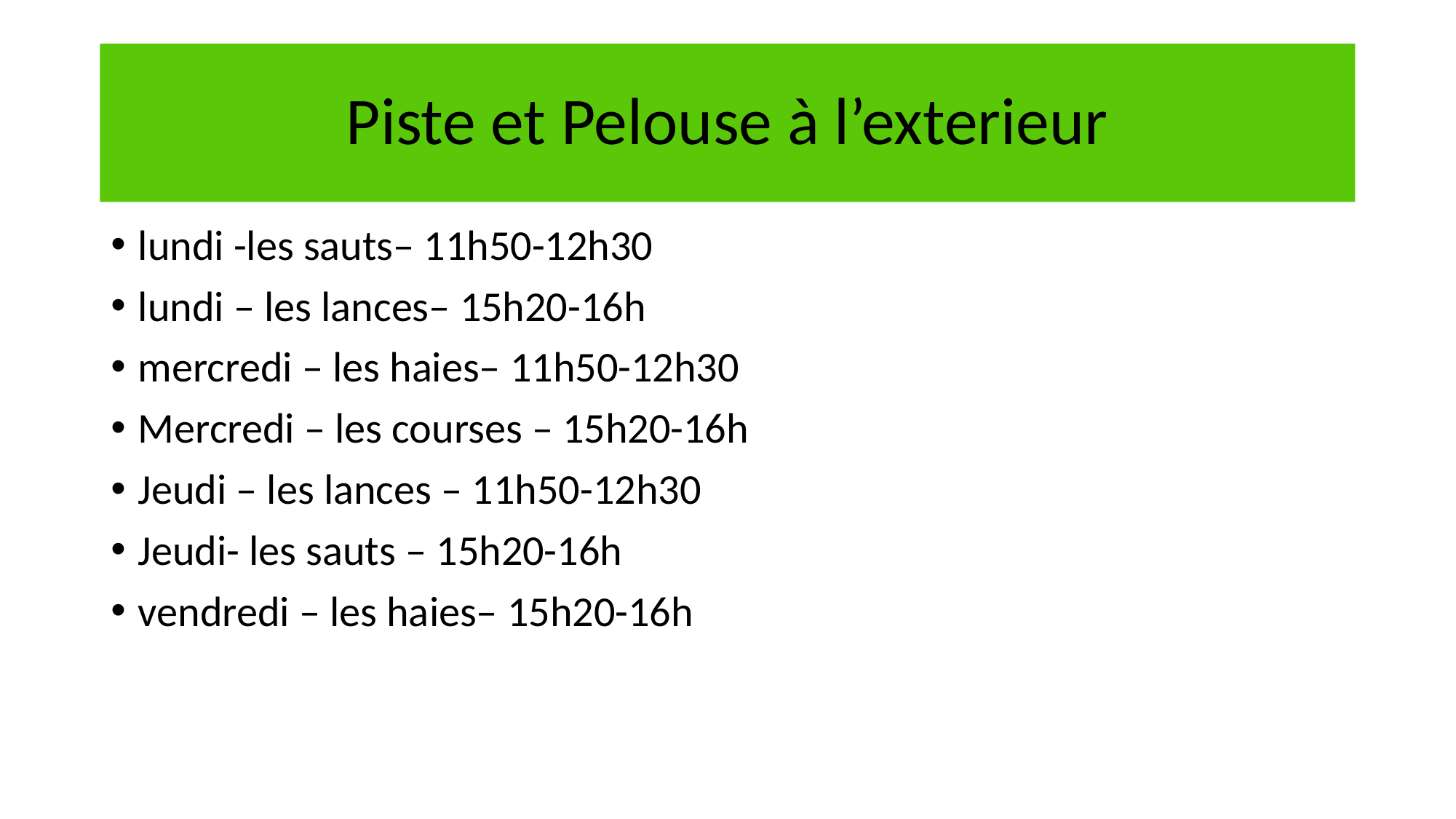

# Piste et Pelouse à l’exterieur
lundi -les sauts– 11h50-12h30
lundi – les lances– 15h20-16h
mercredi – les haies– 11h50-12h30
Mercredi – les courses – 15h20-16h
Jeudi – les lances – 11h50-12h30
Jeudi- les sauts – 15h20-16h
vendredi – les haies– 15h20-16h